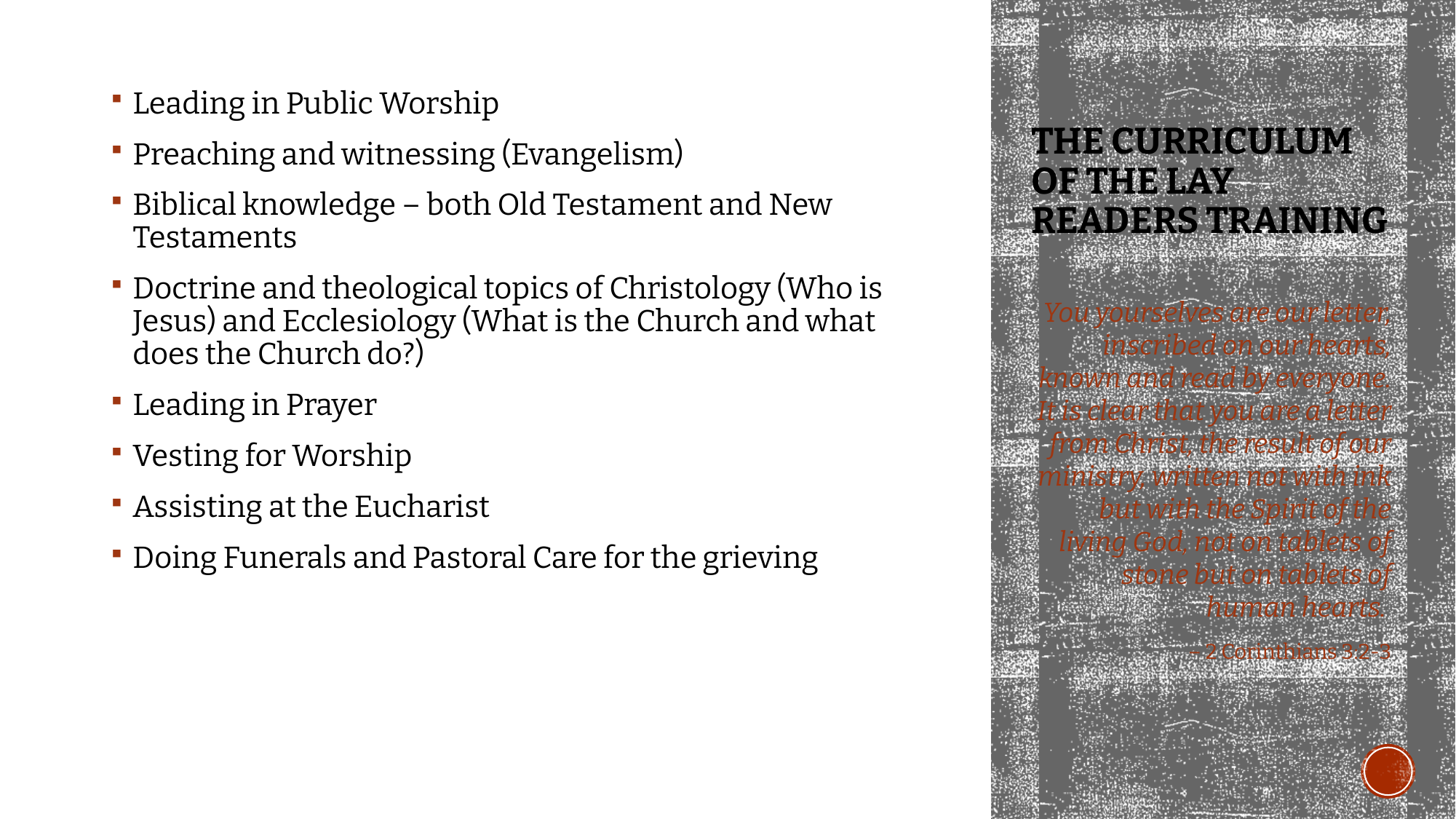

Leading in Public Worship
Preaching and witnessing (Evangelism)
Biblical knowledge – both Old Testament and New Testaments
Doctrine and theological topics of Christology (Who is Jesus) and Ecclesiology (What is the Church and what does the Church do?)
Leading in Prayer
Vesting for Worship
Assisting at the Eucharist
Doing Funerals and Pastoral Care for the grieving

# The Curriculum of the Lay Readers Training
You yourselves are our letter, inscribed on our hearts, known and read by everyone. It is clear that you are a letter from Christ, the result of our ministry, written not with ink but with the Spirit of the living God, not on tablets of stone but on tablets of human hearts.
– 2 Corinthians 3:2-3